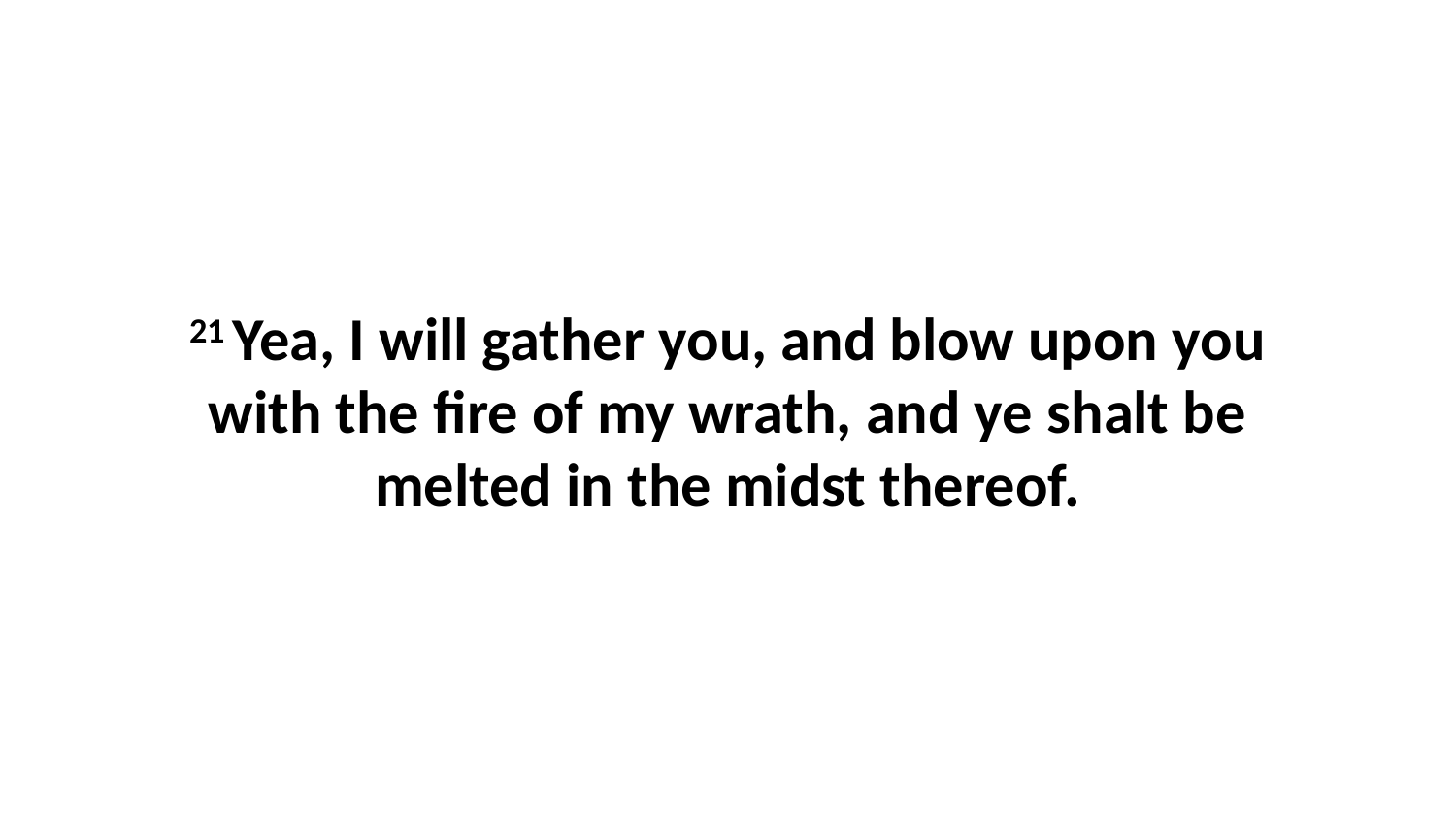

21 Yea, I will gather you, and blow upon you with the fire of my wrath, and ye shalt be melted in the midst thereof.